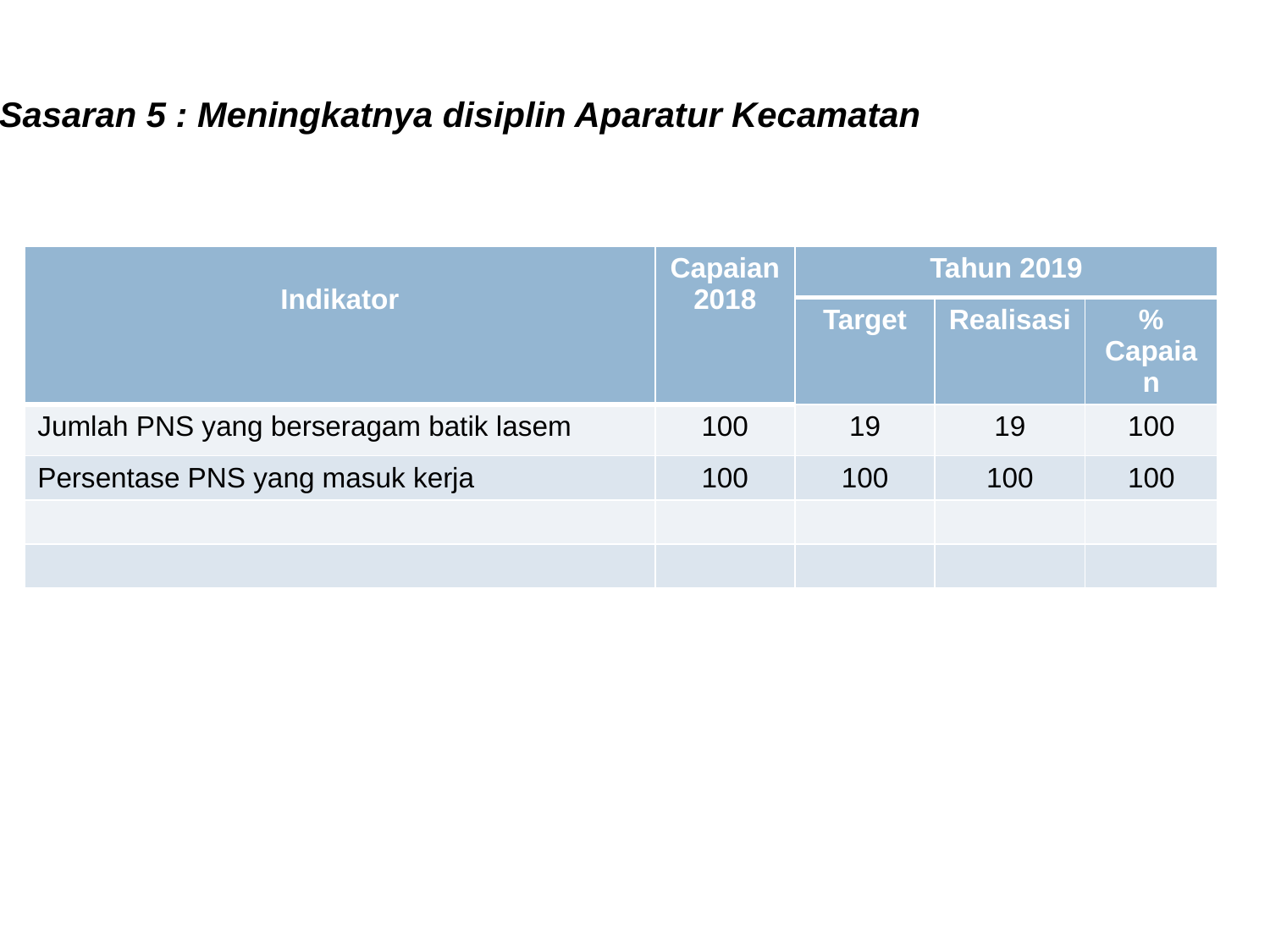

Sasaran 5 : Meningkatnya disiplin Aparatur Kecamatan
| Indikator | Capaian 2018 | Tahun 2019 |  |  |
| --- | --- | --- | --- | --- |
|  |  | Target | Realisasi | % Capaian |
| Jumlah PNS yang berseragam batik lasem | 100 | 19 | 19 | 100 |
| Persentase PNS yang masuk kerja | 100 | 100 | 100 | 100 |
|  |  |  |  |  |
|  |  |  |  |  |